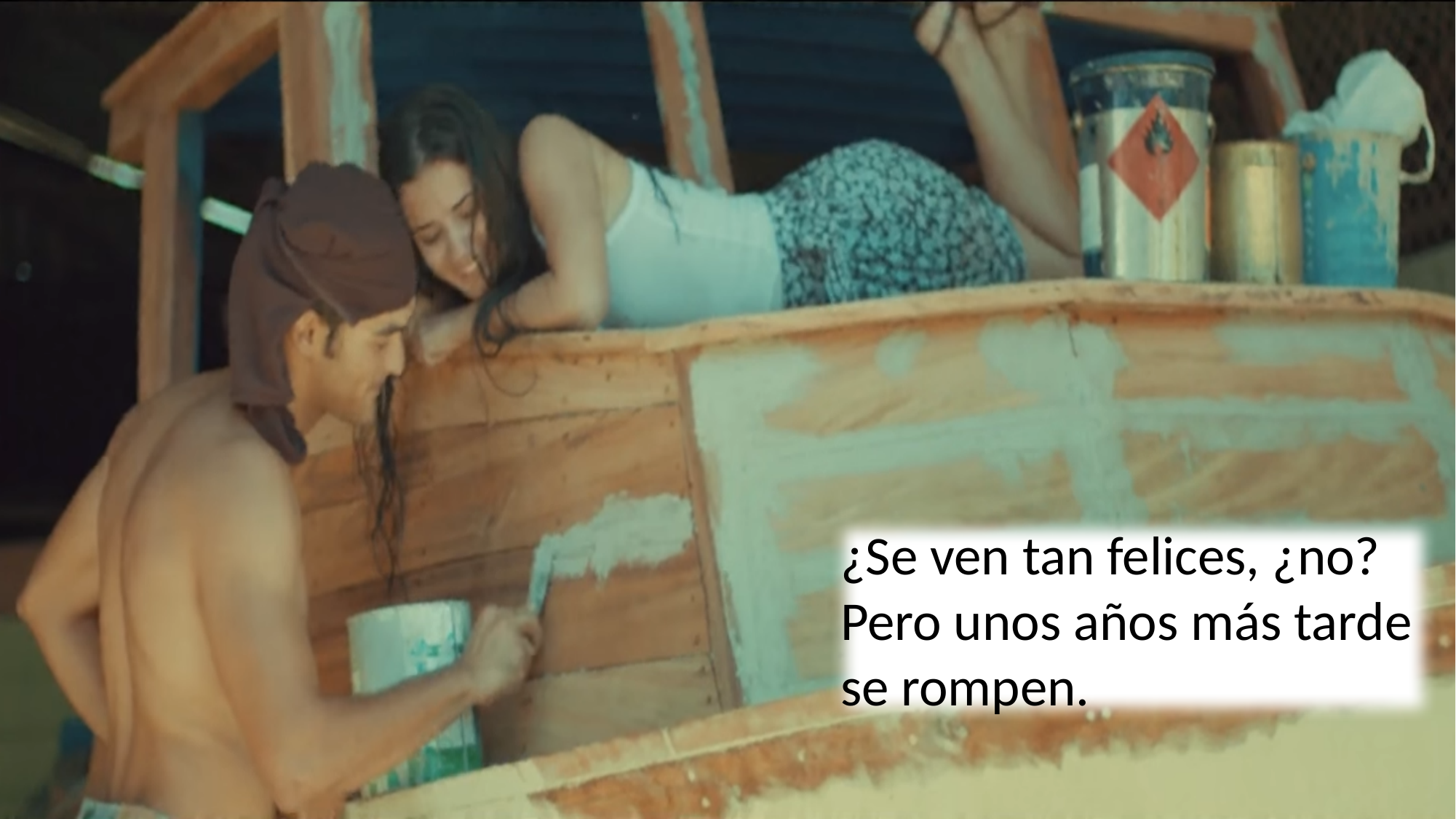

¿Se ven tan felices, ¿no?
Pero unos años más tarde se rompen.